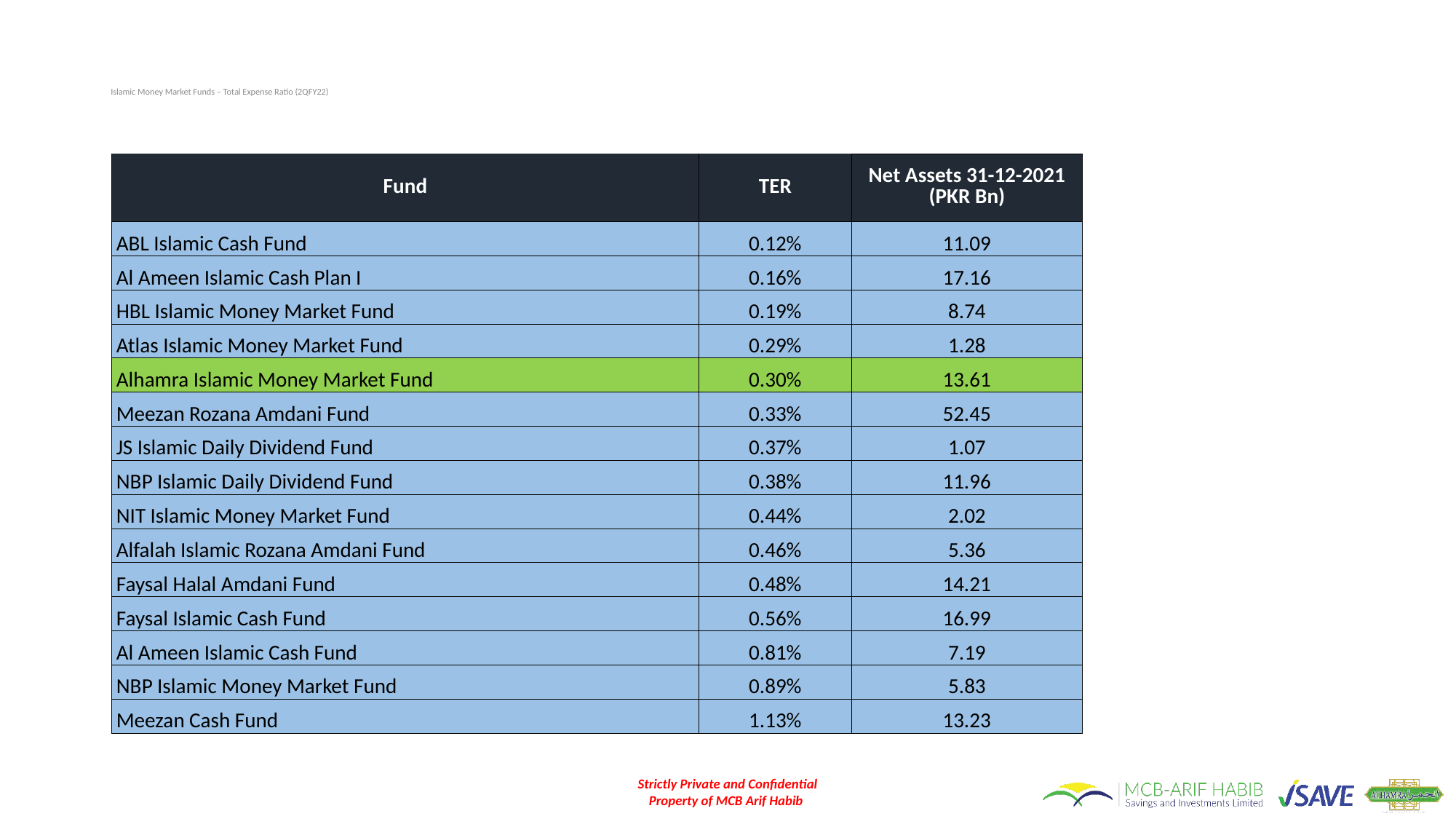

# Islamic Money Market Funds – Total Expense Ratio (2QFY22)
| Fund | TER | Net Assets 31-12-2021 (PKR Bn) |
| --- | --- | --- |
| ABL Islamic Cash Fund | 0.12% | 11.09 |
| Al Ameen Islamic Cash Plan I | 0.16% | 17.16 |
| HBL Islamic Money Market Fund | 0.19% | 8.74 |
| Atlas Islamic Money Market Fund | 0.29% | 1.28 |
| Alhamra Islamic Money Market Fund | 0.30% | 13.61 |
| Meezan Rozana Amdani Fund | 0.33% | 52.45 |
| JS Islamic Daily Dividend Fund | 0.37% | 1.07 |
| NBP Islamic Daily Dividend Fund | 0.38% | 11.96 |
| NIT Islamic Money Market Fund | 0.44% | 2.02 |
| Alfalah Islamic Rozana Amdani Fund | 0.46% | 5.36 |
| Faysal Halal Amdani Fund | 0.48% | 14.21 |
| Faysal Islamic Cash Fund | 0.56% | 16.99 |
| Al Ameen Islamic Cash Fund | 0.81% | 7.19 |
| NBP Islamic Money Market Fund | 0.89% | 5.83 |
| Meezan Cash Fund | 1.13% | 13.23 |